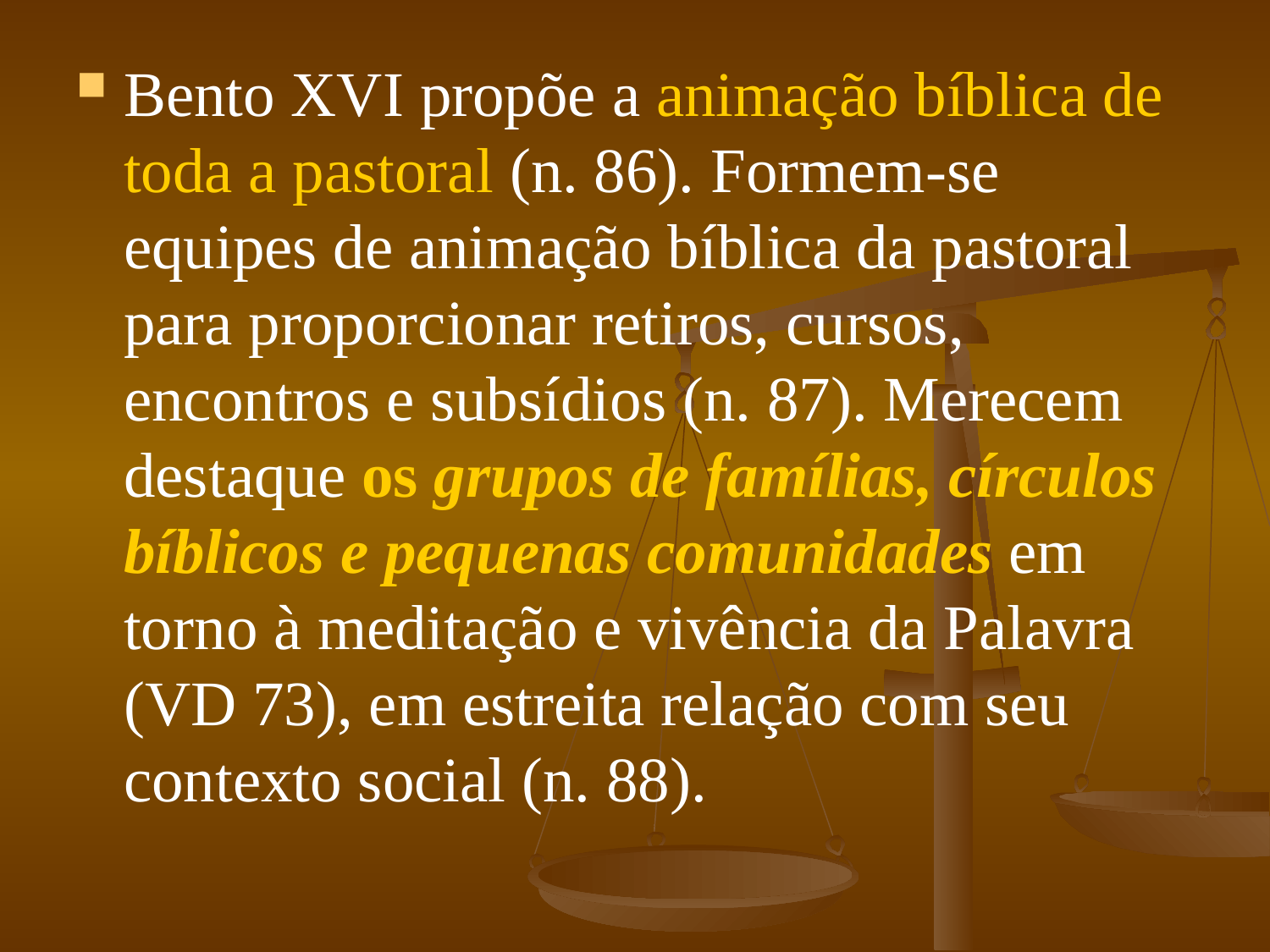

#
Bento XVI propõe a animação bíblica de toda a pastoral (n. 86). Formem-se equipes de animação bíblica da pastoral para proporcionar retiros, cursos, encontros e subsídios (n. 87). Merecem destaque os grupos de famílias, círculos bíblicos e pequenas comunidades em torno à meditação e vivência da Palavra (VD 73), em estreita relação com seu contexto social (n. 88).